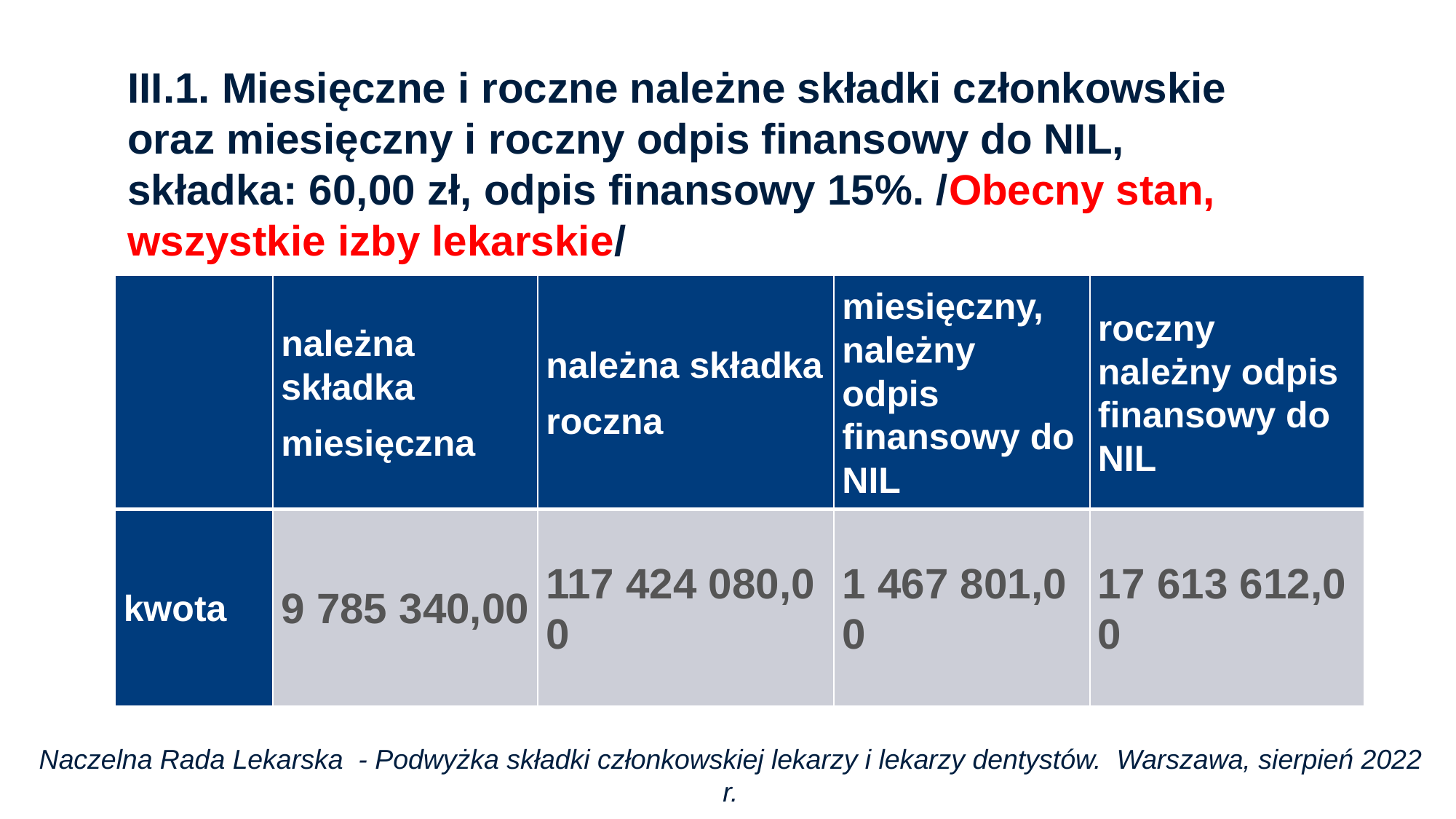

III.1. Miesięczne i roczne należne składki członkowskie oraz miesięczny i roczny odpis finansowy do NIL, składka: 60,00 zł, odpis finansowy 15%. /Obecny stan, wszystkie izby lekarskie/
Tabl. 1.
Lorem ipsum dolor sit amet, consectetur adipiscing elit, sed do eiusmod tempor incididunt ut labore et dolore magna aliqua. Ut enim ad minim veniam.
|  | należna składka miesięczna | należna składka roczna | miesięczny, należny odpis finansowy do NIL | roczny należny odpis finansowy do NIL |
| --- | --- | --- | --- | --- |
| kwota | 9 785 340,00 | 117 424 080,00 | 1 467 801,00 | 17 613 612,00 |
Naczelna Rada Lekarska  - Podwyżka składki członkowskiej lekarzy i lekarzy dentystów.  Warszawa, sierpień 2022 r.